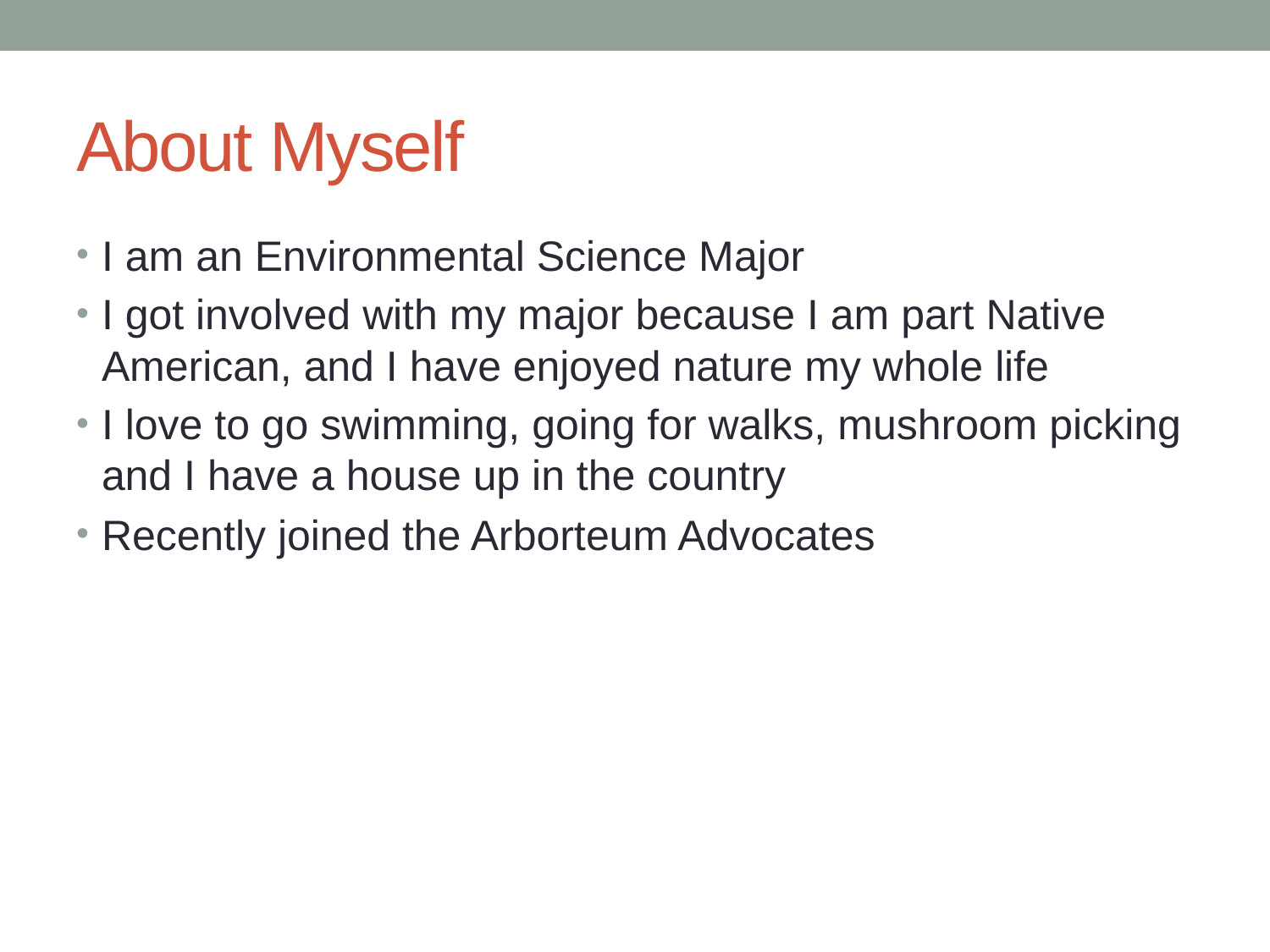

# About Myself
I am an Environmental Science Major
I got involved with my major because I am part Native American, and I have enjoyed nature my whole life
I love to go swimming, going for walks, mushroom picking and I have a house up in the country
Recently joined the Arborteum Advocates